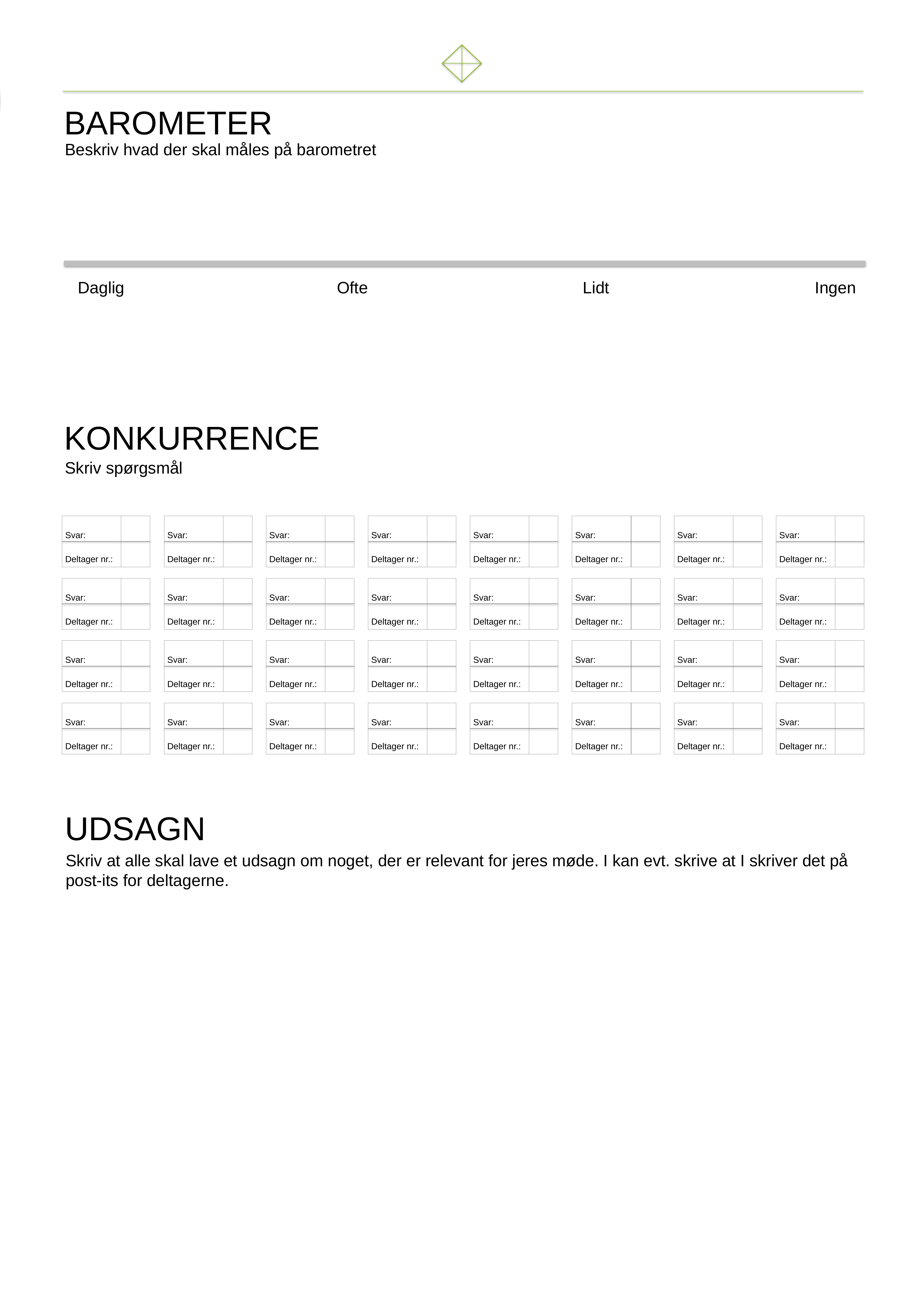

SKABELON
til plakat med forskellige elementer, I vælger og sætter op på en væg inde eller på en post ude.

BAROMETER
Beskriv hvad der skal måles på barometret
Daglig
Ofte
Lidt
Ingen
KONKURRENCE
Skriv spørgsmål

Svar:
Deltager nr.:

Svar:
Deltager nr.:

Svar:
Deltager nr.:

Svar:
Deltager nr.:

Svar:
Deltager nr.:

Svar:
Deltager nr.:

Svar:
Deltager nr.:

Svar:
Deltager nr.:

Svar:
Deltager nr.:

Svar:
Deltager nr.:

Svar:
Deltager nr.:

Svar:
Deltager nr.:

Svar:
Deltager nr.:

Svar:
Deltager nr.:

Svar:
Deltager nr.:

Svar:
Deltager nr.:

Svar:
Deltager nr.:

Svar:
Deltager nr.:

Svar:
Deltager nr.:

Svar:
Deltager nr.:

Svar:
Deltager nr.:

Svar:
Deltager nr.:

Svar:
Deltager nr.:

Svar:
Deltager nr.:

Svar:
Deltager nr.:

Svar:
Deltager nr.:

Svar:
Deltager nr.:

Svar:
Deltager nr.:

Svar:
Deltager nr.:

Svar:
Deltager nr.:

Svar:
Deltager nr.:

Svar:
Deltager nr.:
UDSAGN
Skriv at alle skal lave et udsagn om noget, der er relevant for jeres møde. I kan evt. skrive at I skriver det på post-its for deltagerne.